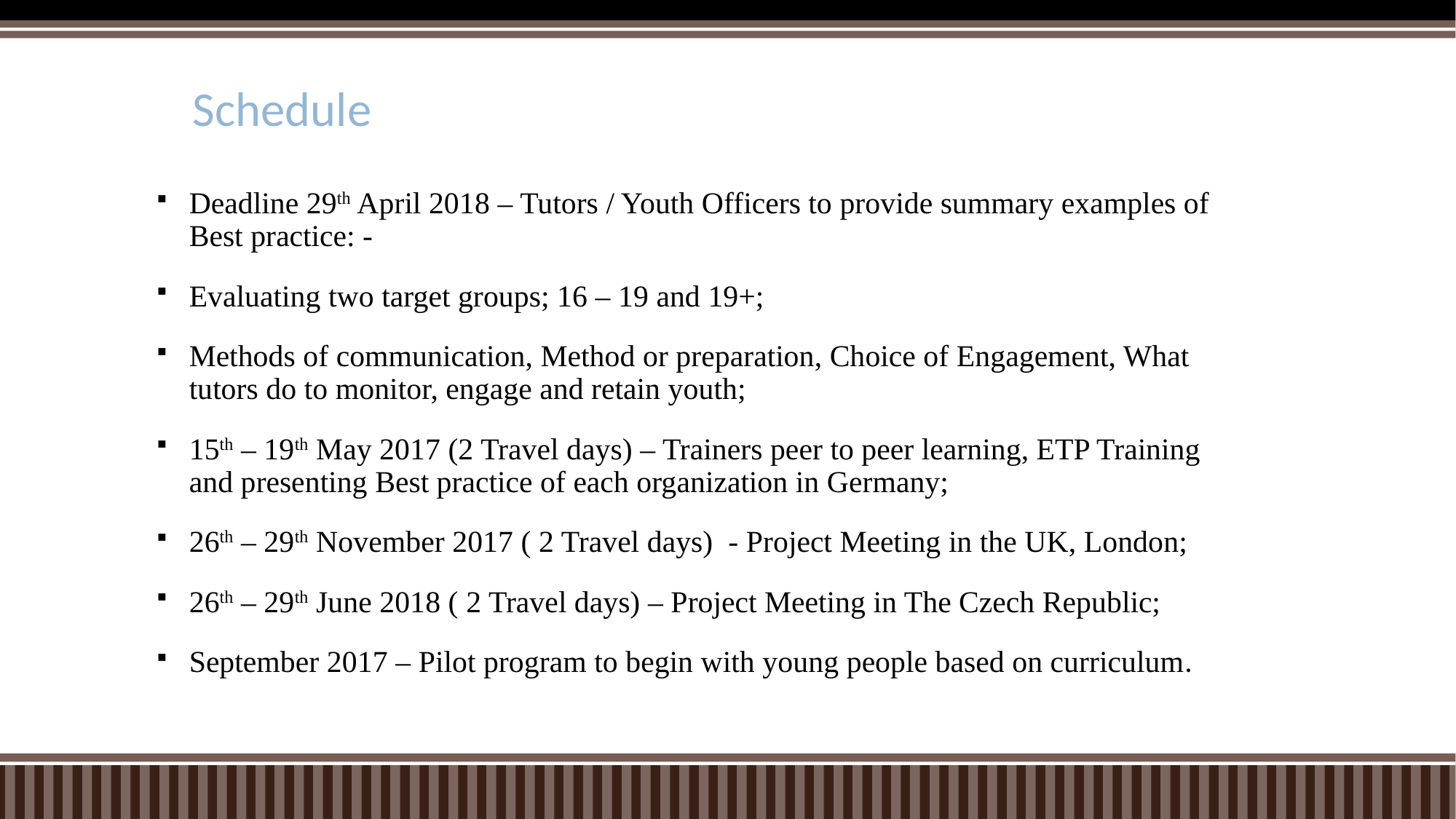

# Schedule
Deadline 29th April 2018 – Tutors / Youth Officers to provide summary examples of Best practice: -
Evaluating two target groups; 16 – 19 and 19+;
Methods of communication, Method or preparation, Choice of Engagement, What tutors do to monitor, engage and retain youth;
15th – 19th May 2017 (2 Travel days) – Trainers peer to peer learning, ETP Training and presenting Best practice of each organization in Germany;
26th – 29th November 2017 ( 2 Travel days)  - Project Meeting in the UK, London;
26th – 29th June 2018 ( 2 Travel days) – Project Meeting in The Czech Republic;
September 2017 – Pilot program to begin with young people based on curriculum.